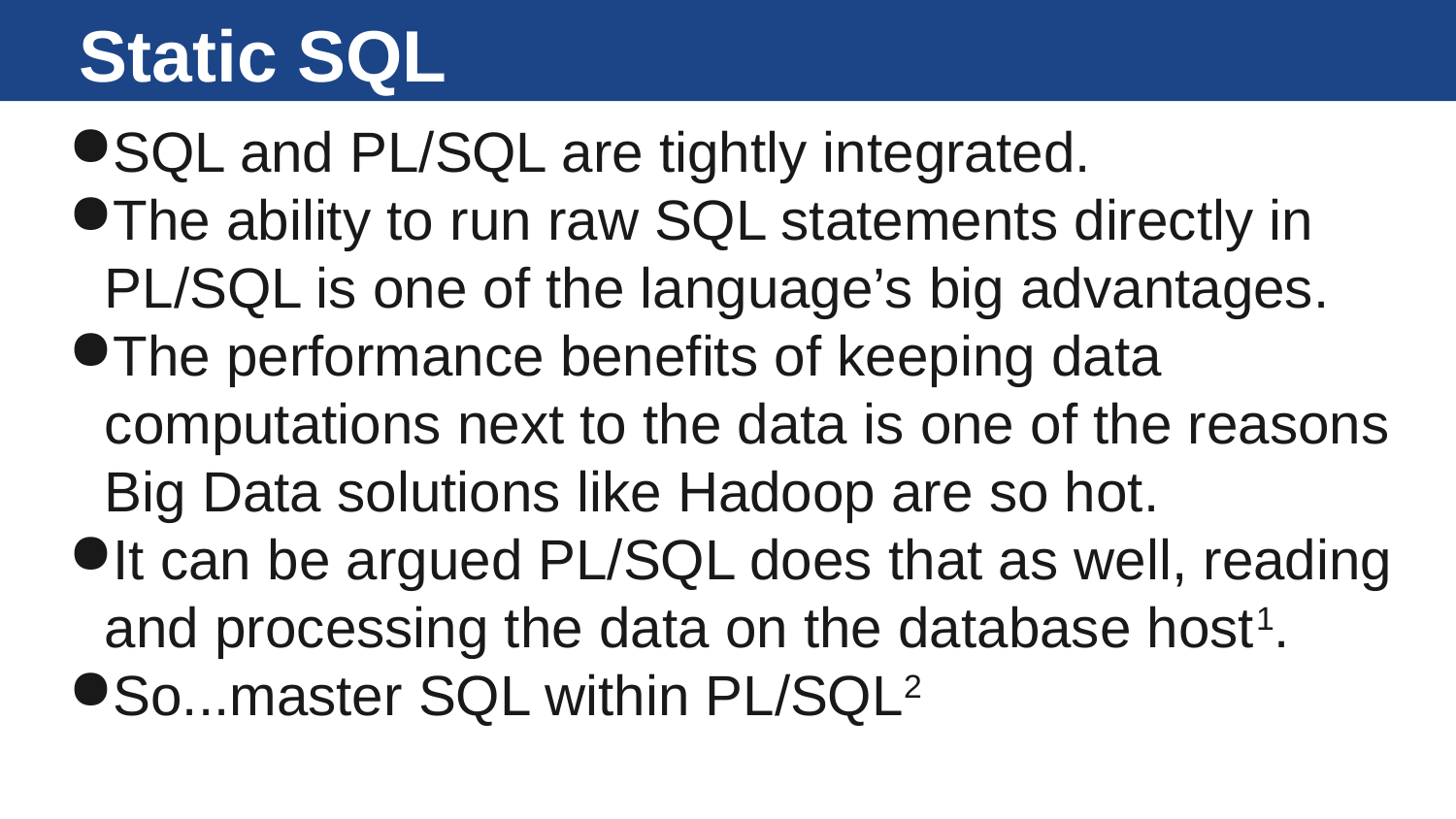

# Static SQL
SQL and PL/SQL are tightly integrated.
The ability to run raw SQL statements directly in PL/SQL is one of the language’s big advantages.
The performance benefits of keeping data computations next to the data is one of the reasons Big Data solutions like Hadoop are so hot.
It can be argued PL/SQL does that as well, reading and processing the data on the database host1.
So...master SQL within PL/SQL2